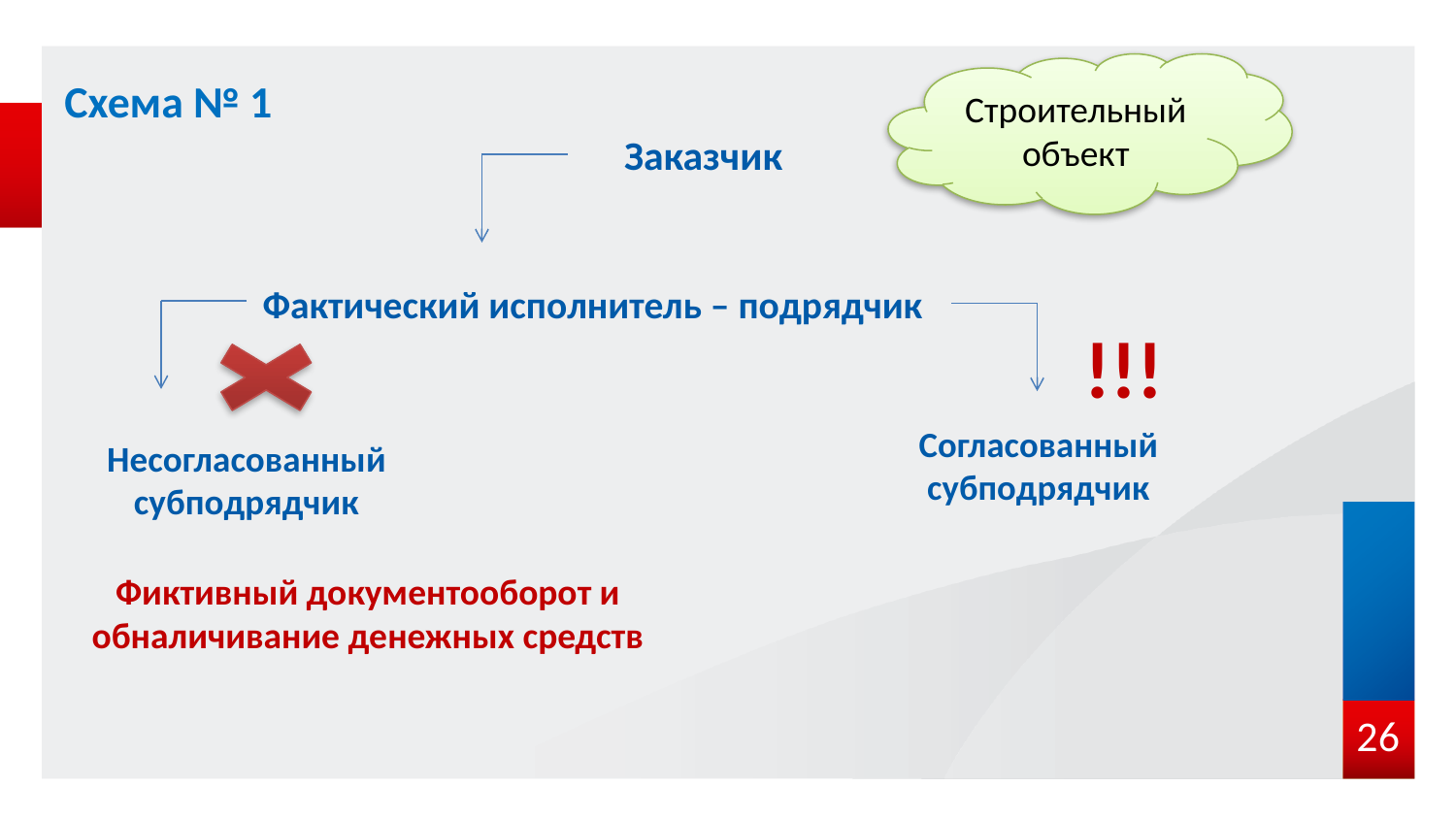

Строительный объект
# Схема № 1
Заказчик

Фактический исполнитель – подрядчик

!!!

Согласованный субподрядчик
Несогласованный субподрядчик
Фиктивный документооборот и обналичивание денежных средств
26